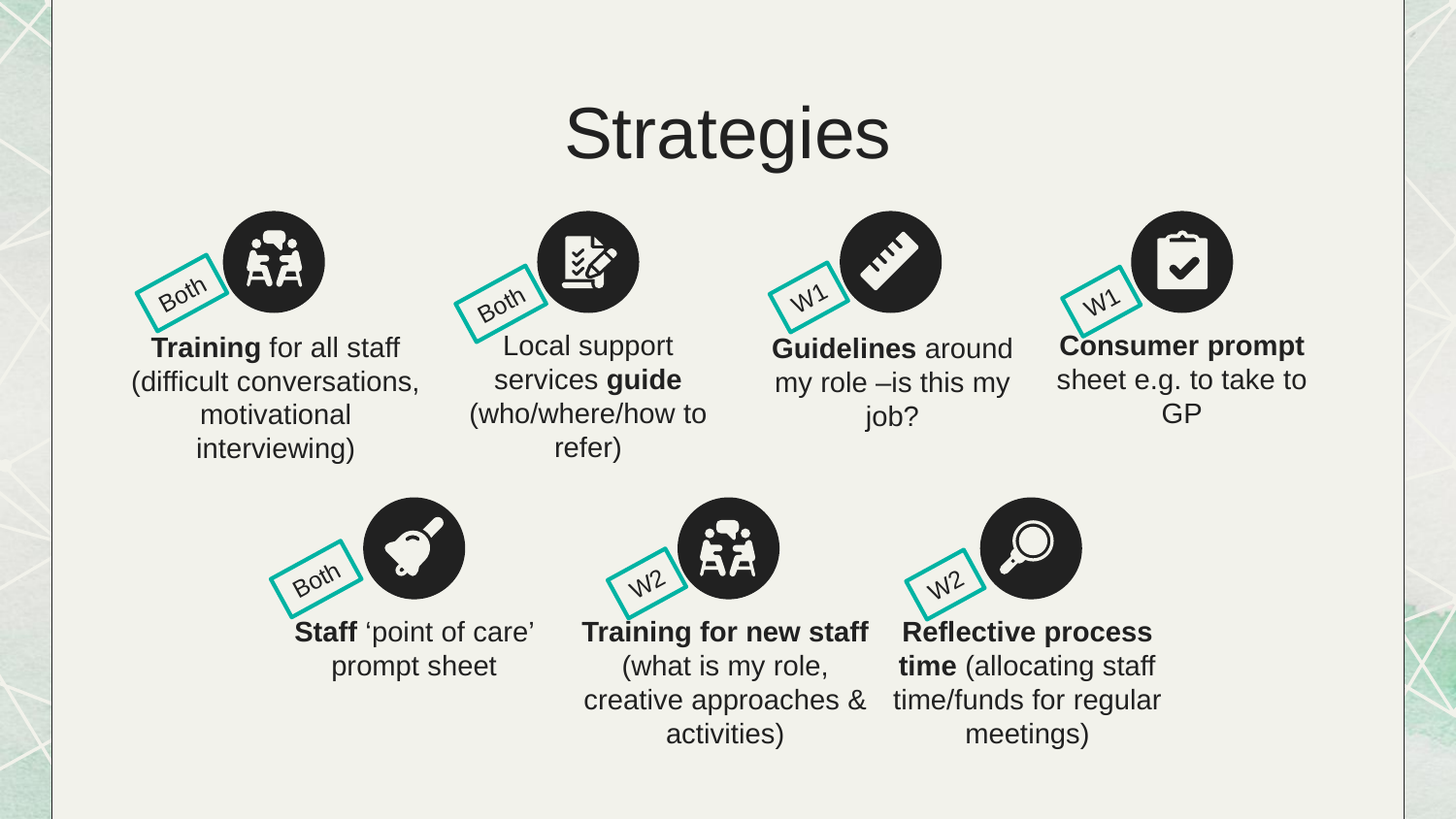

# Strategies

Both
W1
W1
Both
Local support services guide (who/where/how to refer)
Consumer prompt sheet e.g. to take to GP
Training for all staff (difficult conversations, motivational interviewing)
Guidelines around my role –is this my job?

Both
W2
W2
Staff ‘point of care’ prompt sheet
Training for new staff (what is my role, creative approaches & activities)
Reflective process time (allocating staff time/funds for regular meetings)